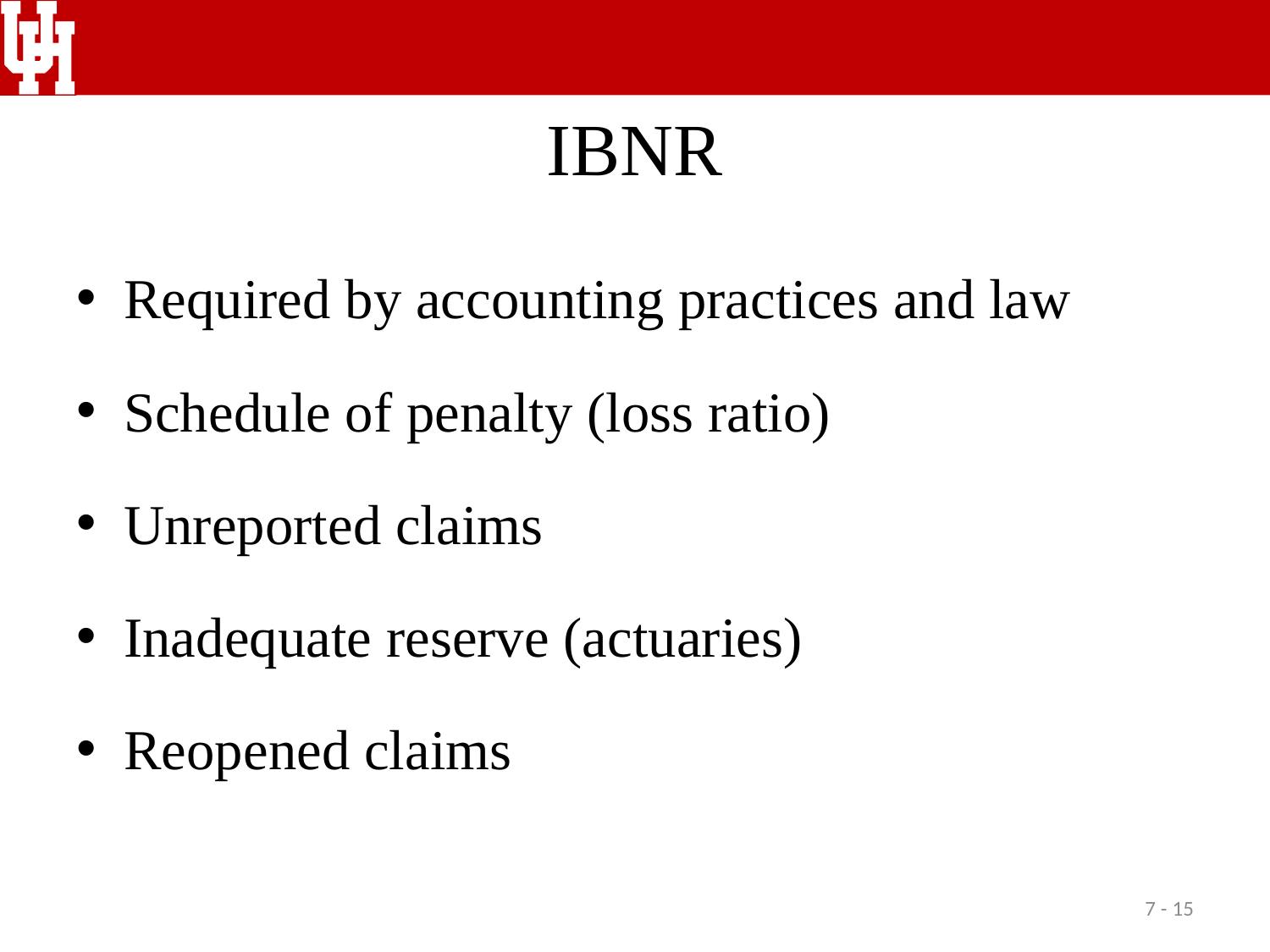

# IBNR
Required by accounting practices and law
Schedule of penalty (loss ratio)
Unreported claims
Inadequate reserve (actuaries)
Reopened claims
7 - 15